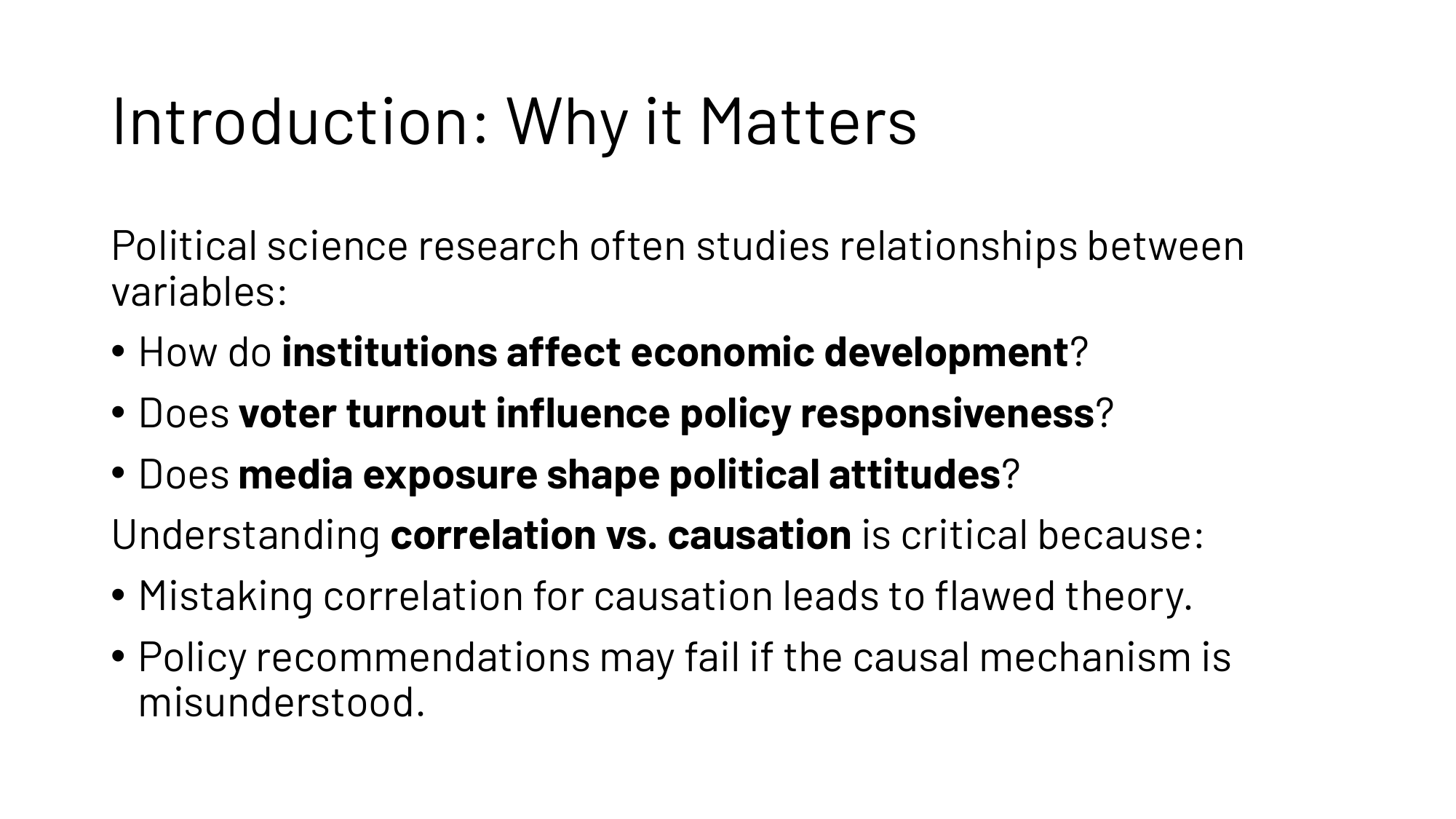

# Introduction: Why it Matters
Political science research often studies relationships between variables:
How do institutions affect economic development?
Does voter turnout influence policy responsiveness?
Does media exposure shape political attitudes?
Understanding correlation vs. causation is critical because:
Mistaking correlation for causation leads to flawed theory.
Policy recommendations may fail if the causal mechanism is misunderstood.